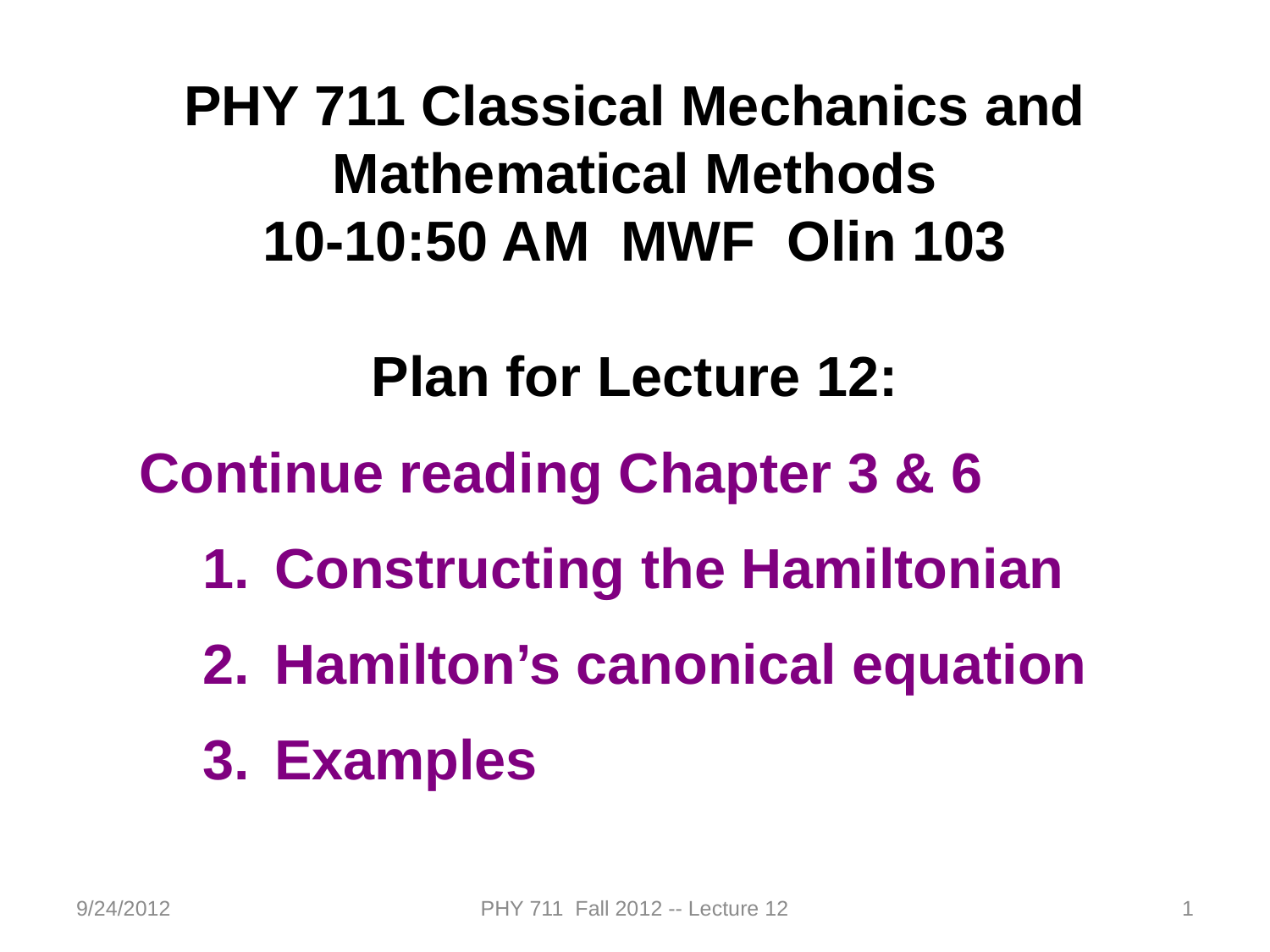

PHY 711 Classical Mechanics and Mathematical Methods
10-10:50 AM  MWF  Olin 103

Plan for Lecture 12:
Continue reading Chapter 3 & 6
Constructing the Hamiltonian
Hamilton’s canonical equation
Examples
9/24/2012
PHY 711  Fall 2012 -- Lecture 12
1